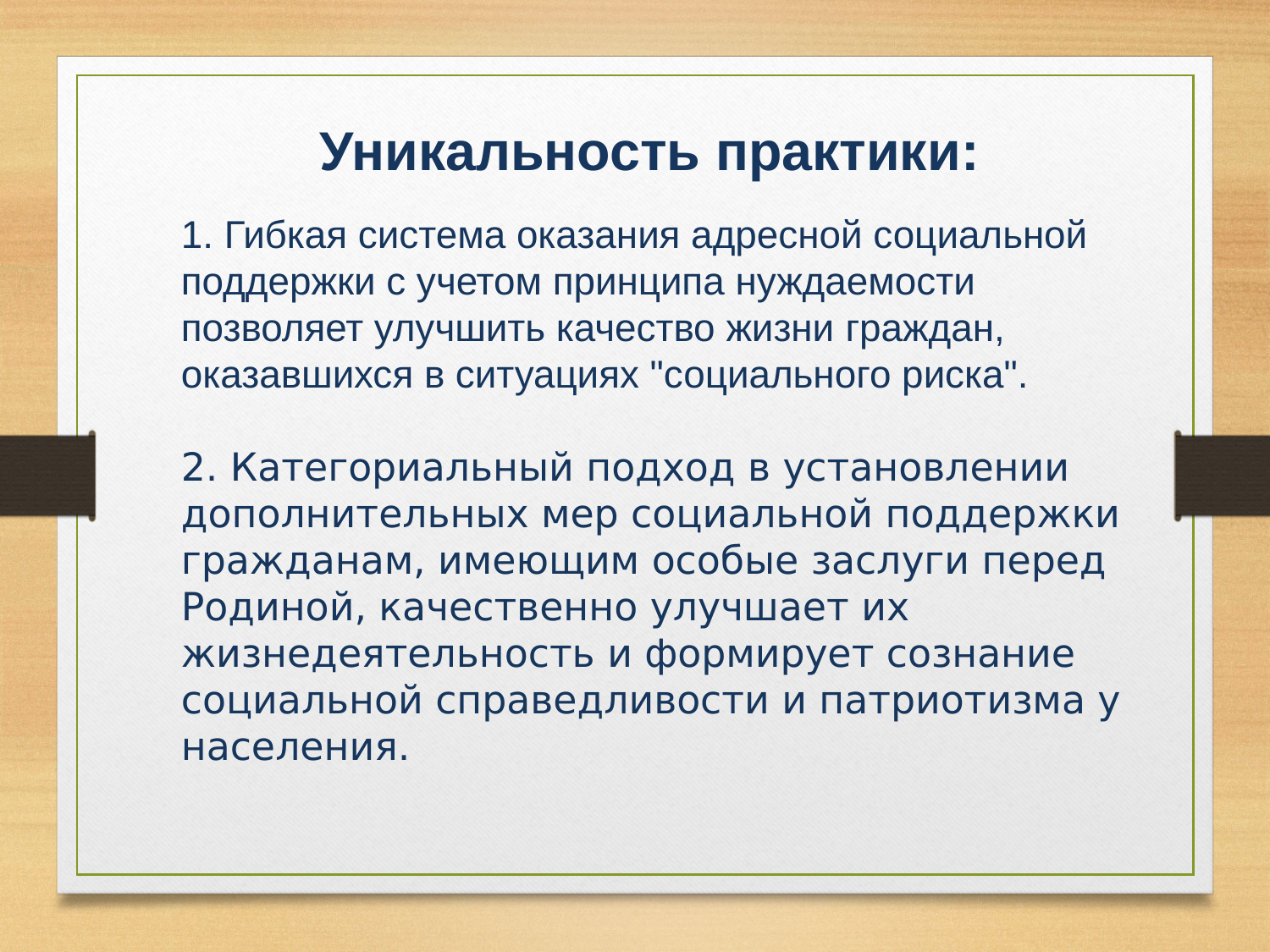

Уникальность практики:
 Гибкая система оказания адресной социальной поддержки с учетом принципа нуждаемости позволяет улучшить качество жизни граждан, оказавшихся в ситуациях "социального риска".

2. Категориальный подход в установлении дополнительных мер социальной поддержки гражданам, имеющим особые заслуги перед Родиной, качественно улучшает их жизнедеятельность и формирует сознание социальной справедливости и патриотизма у населения.